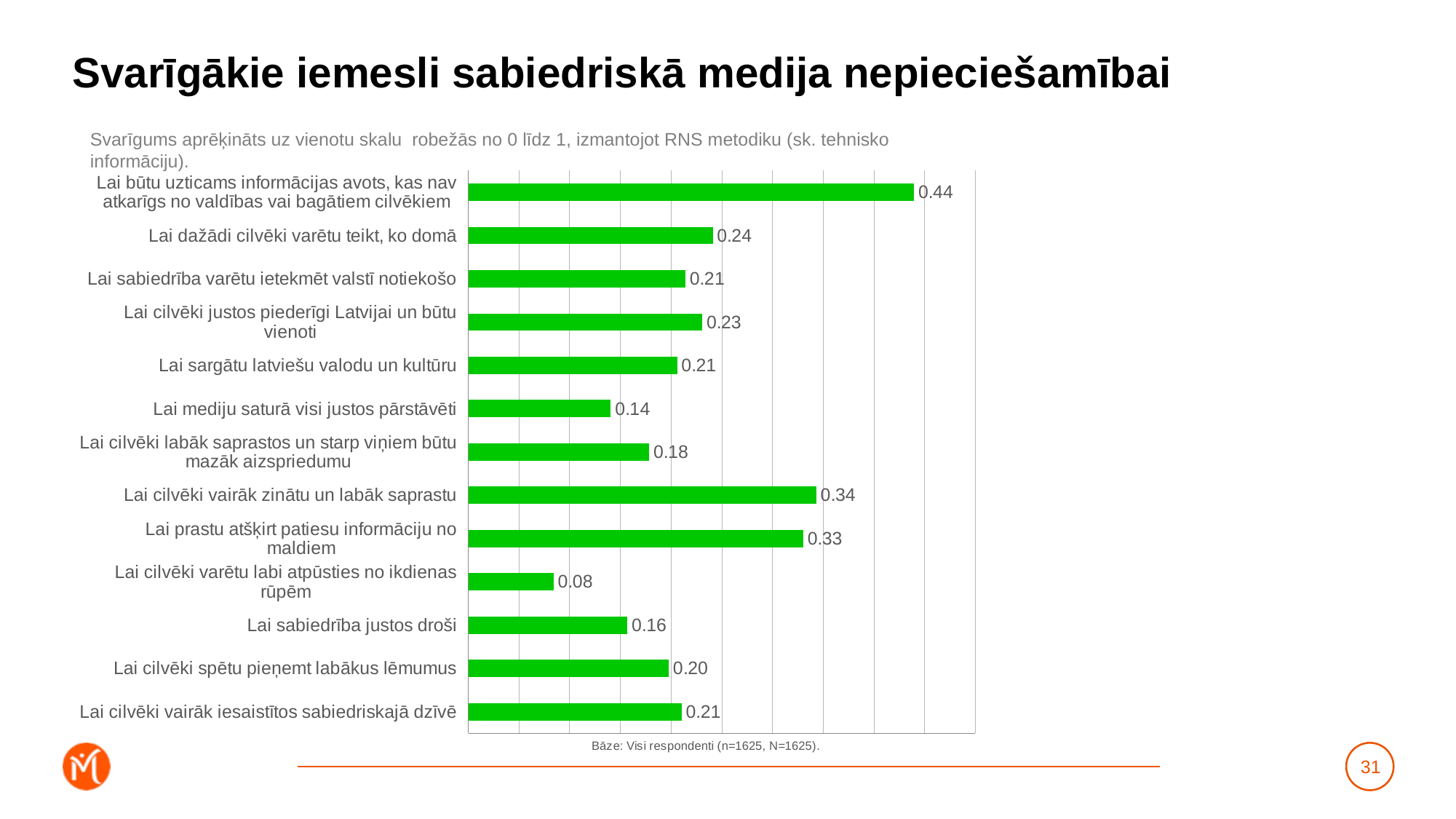

# Svarīgākie iemesli sabiedriskā medija nepieciešamībai
Svarīgums aprēķināts uz vienotu skalu  robežās no 0 līdz 1, izmantojot RNS metodiku (sk. tehnisko informāciju).

### Chart

| Category | weight |
|---|---|
| Lai būtu uzticams informācijas avots, kas nav atkarīgs no valdības vai bagātiem cilvēkiem | 0.4395167222412705 |
| Lai dažādi cilvēki varētu teikt, ko domā | 0.24105937047126516 |
| Lai sabiedrība varētu ietekmēt valstī notiekošo | 0.2141665264986616 |
| Lai cilvēki justos piederīgi Latvijai un būtu vienoti | 0.23071704054649286 |
| Lai sargātu latviešu valodu un kultūru | 0.20597534784715357 |
| Lai mediju saturā visi justos pārstāvēti | 0.14054392116323094 |
| Lai cilvēki labāk saprastos un starp viņiem būtu mazāk aizspriedumu | 0.17849057310969887 |
| Lai cilvēki vairāk zinātu un labāk saprastu | 0.3431109645147877 |
| Lai prastu atšķirt patiesu informāciju no maldiem | 0.33024205270036733 |
| Lai cilvēki varētu labi atpūsties no ikdienas rūpēm | 0.0840689967752168 |
| Lai sabiedrība justos droši | 0.1568990749537675 |
| Lai cilvēki spētu pieņemt labākus lēmumus | 0.19775401652867544 |
| Lai cilvēki vairāk iesaistītos sabiedriskajā dzīvē | 0.2102886261281813 |
31